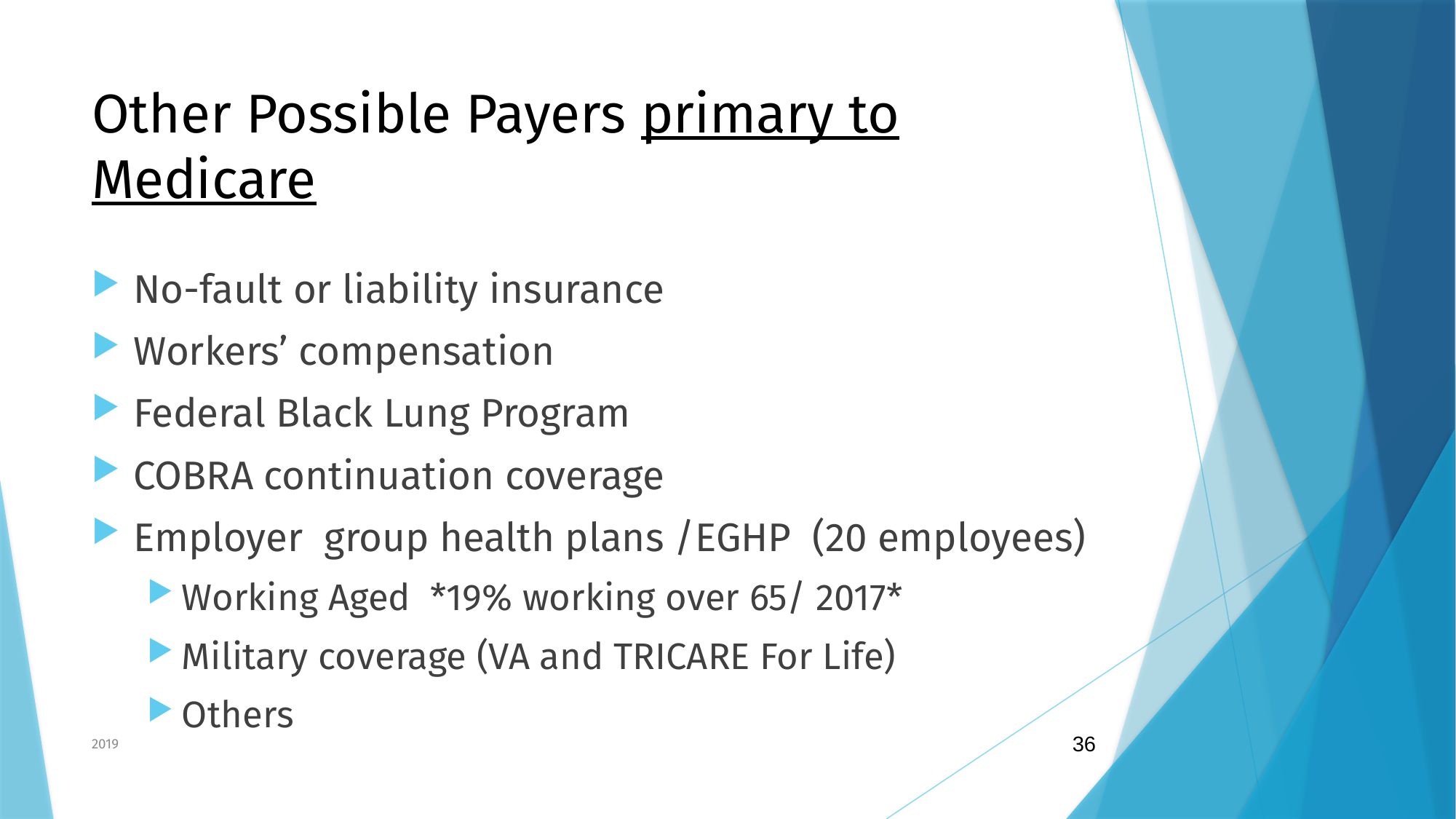

# Other Possible Payers primary to Medicare
No-fault or liability insurance
Workers’ compensation
Federal Black Lung Program
COBRA continuation coverage
Employer  group health plans /EGHP  (20 employees)
Working Aged  *19% working over 65/ 2017*
Military coverage (VA and TRICARE For Life)
Others

2019
36